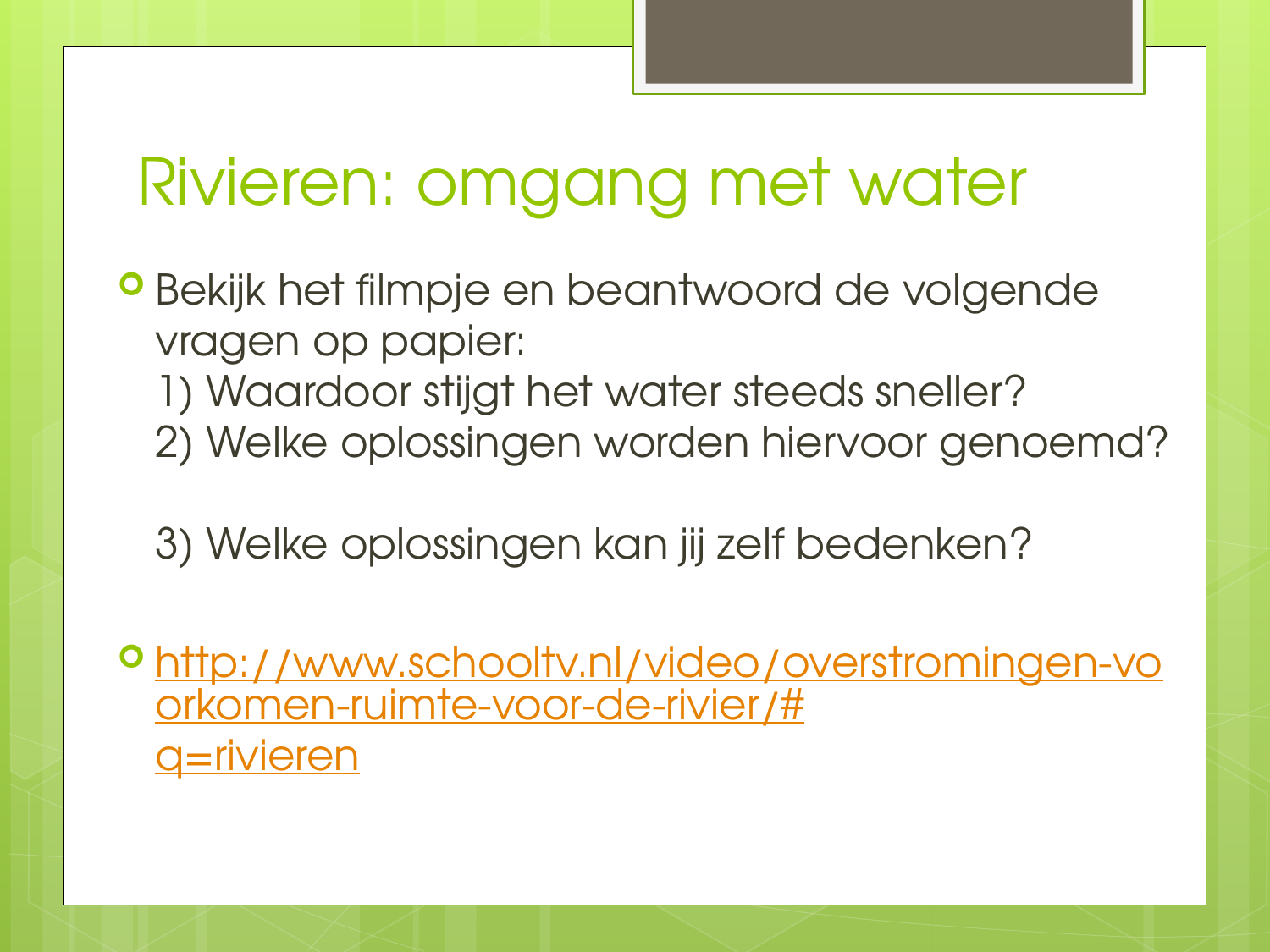

# Rivieren: omgang met water
Bekijk het filmpje en beantwoord de volgende vragen op papier:
1) Waardoor stijgt het water steeds sneller?
2) Welke oplossingen worden hiervoor genoemd?
3) Welke oplossingen kan jij zelf bedenken?

http://www.schooltv.nl/video/overstromingen-voorkomen-ruimte-voor-de-rivier/#q=rivieren